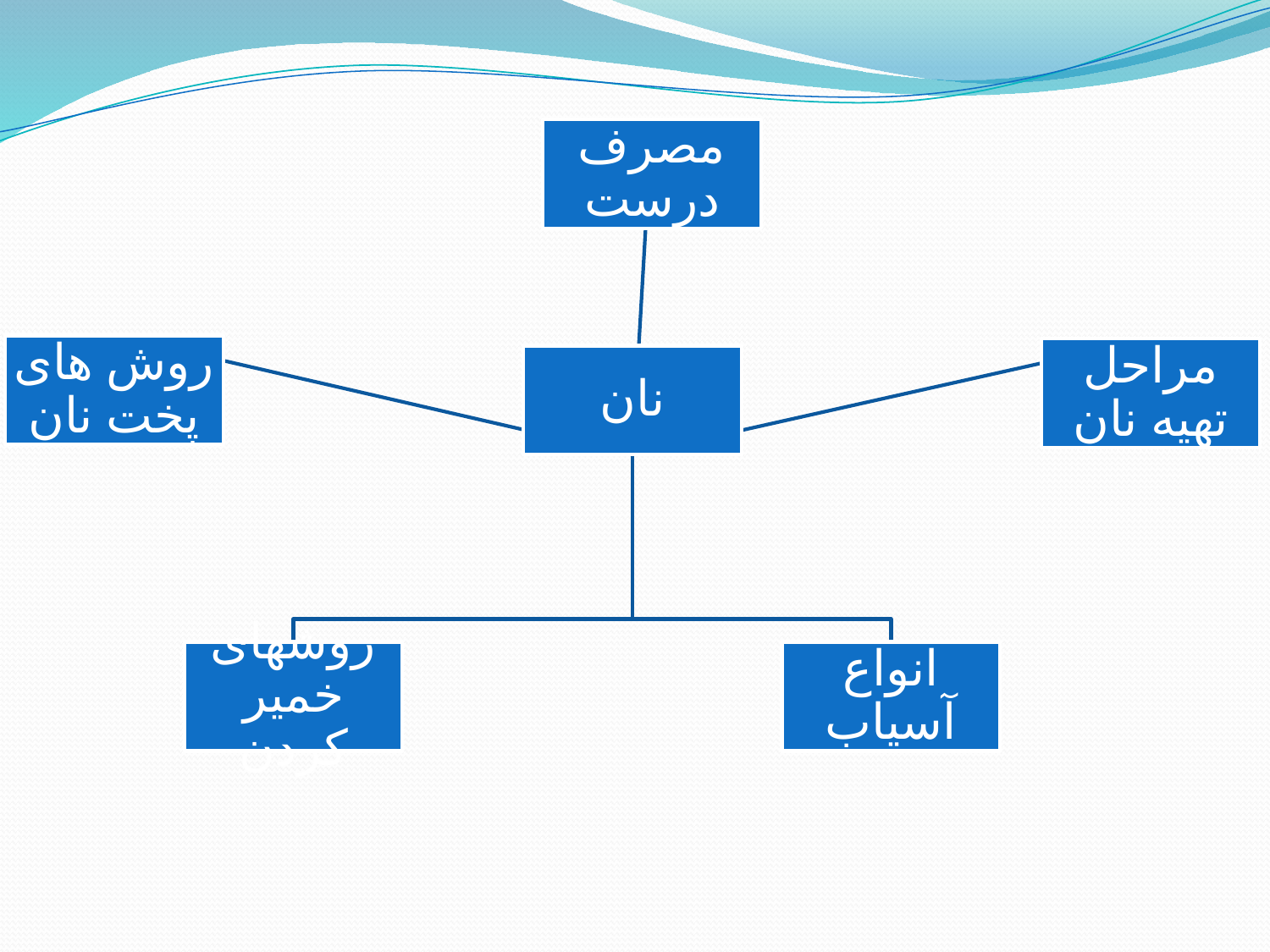

نان
روشهای خمیر کردن
انواع آسیاب
مراحل تهیه نان
روش های پخت نان
مصرف درست